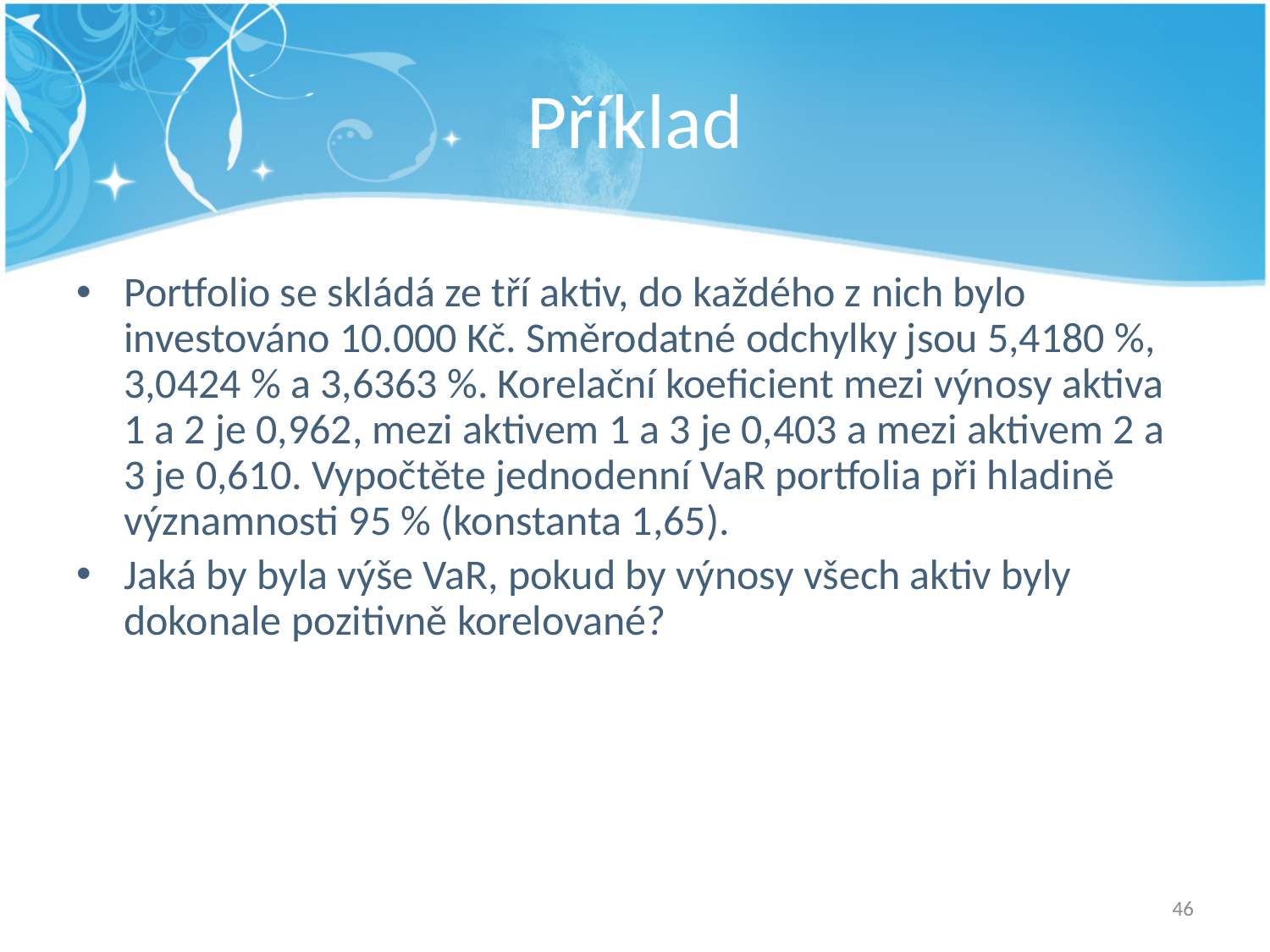

# Příklad
Portfolio se skládá ze tří aktiv, do každého z nich bylo investováno 10.000 Kč. Směrodatné odchylky jsou 5,4180 %, 3,0424 % a 3,6363 %. Korelační koeficient mezi výnosy aktiva 1 a 2 je 0,962, mezi aktivem 1 a 3 je 0,403 a mezi aktivem 2 a 3 je 0,610. Vypočtěte jednodenní VaR portfolia při hladině významnosti 95 % (konstanta 1,65).
Jaká by byla výše VaR, pokud by výnosy všech aktiv byly dokonale pozitivně korelované?

46